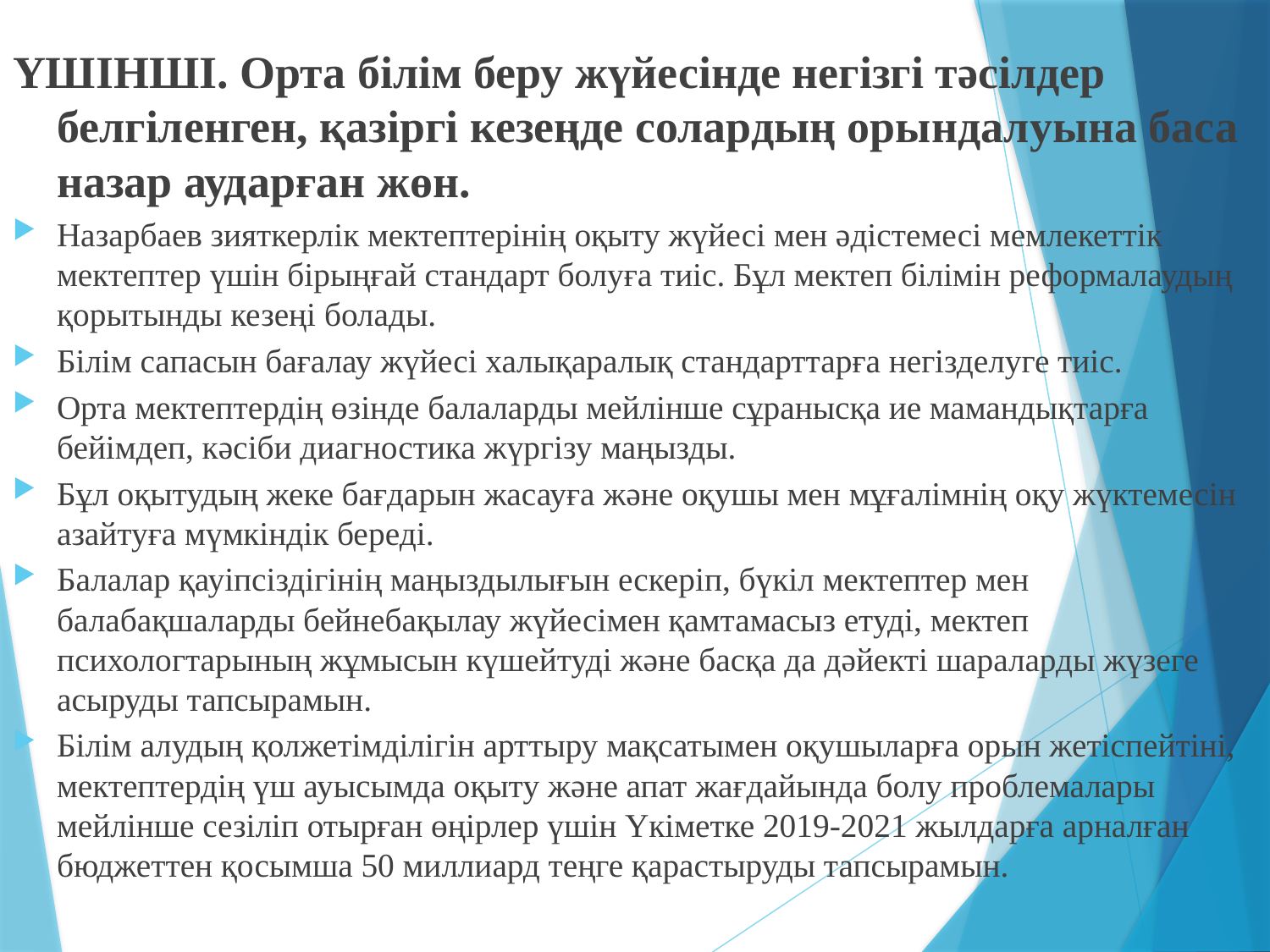

ҮШІНШІ. Орта білім беру жүйесінде негізгі тәсілдер белгіленген, қазіргі кезеңде солардың орындалуына баса назар аударған жөн.
Назарбаев зияткерлік мектептерінің оқыту жүйесі мен әдістемесі мемлекеттік мектептер үшін бірыңғай стандарт болуға тиіс. Бұл мектеп білімін реформалаудың қорытынды кезеңі болады.
Білім сапасын бағалау жүйесі халықаралық стандарттарға негізделуге тиіс.
Орта мектептердің өзінде балаларды мейлінше сұранысқа ие мамандықтарға бейімдеп, кәсіби диагностика жүргізу маңызды.
Бұл оқытудың жеке бағдарын жасауға және оқушы мен мұғалімнің оқу жүктемесін азайтуға мүмкіндік береді.
Балалар қауіпсіздігінің маңыздылығын ескеріп, бүкіл мектептер мен балабақшаларды бейнебақылау жүйесімен қамтамасыз етуді, мектеп психологтарының жұмысын күшейтуді және басқа да дәйекті шараларды жүзеге асыруды тапсырамын.
Білім алудың қолжетімділігін арттыру мақсатымен оқушыларға орын жетіспейтіні, мектептердің үш ауысымда оқыту және апат жағдайында болу проблемалары мейлінше сезіліп отырған өңірлер үшін Үкіметке 2019-2021 жылдарға арналған бюджеттен қосымша 50 миллиард теңге қарастыруды тапсырамын.